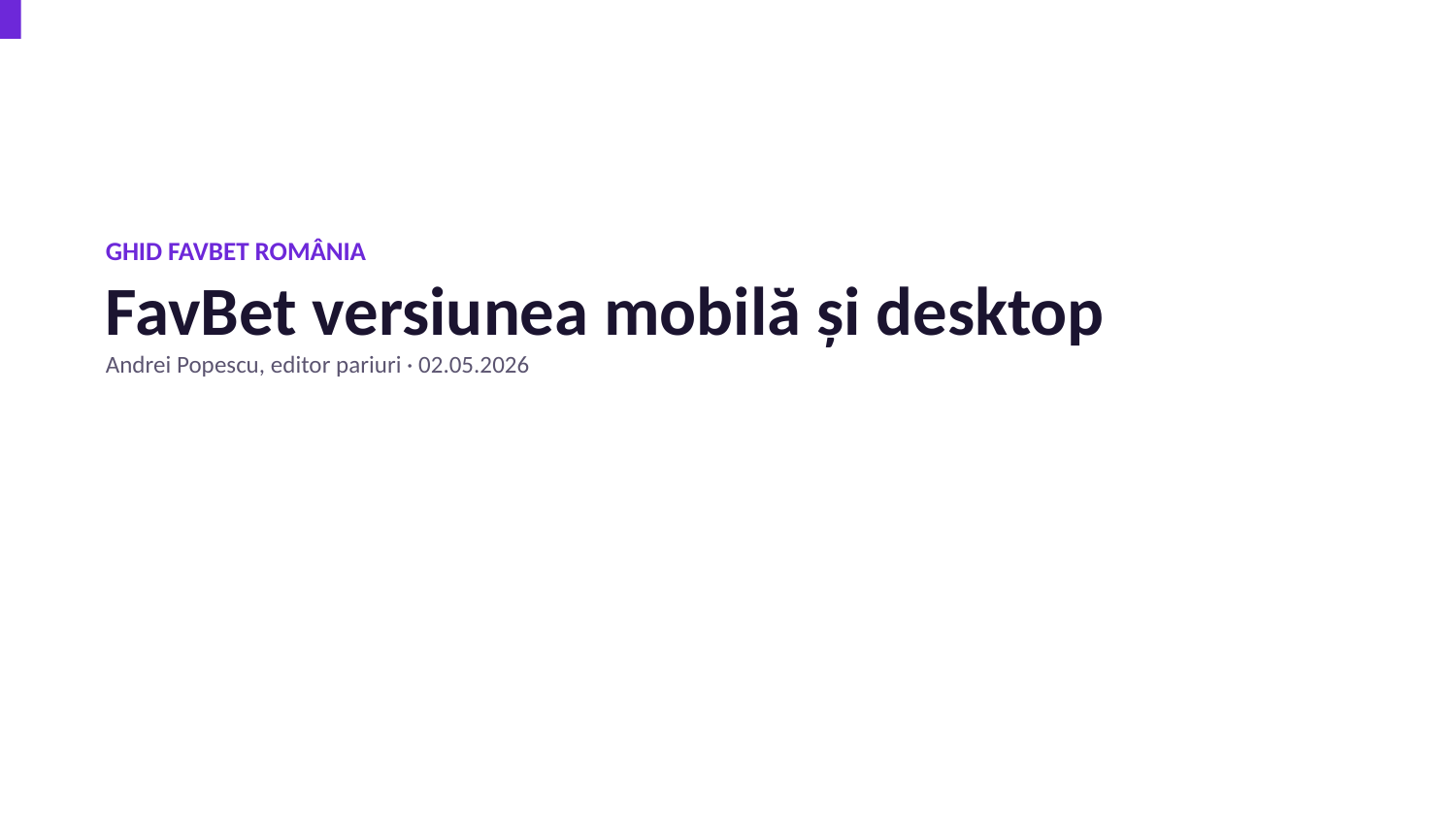

GHID FAVBET ROMÂNIA
FavBet versiunea mobilă și desktop
Andrei Popescu, editor pariuri · 02.05.2026